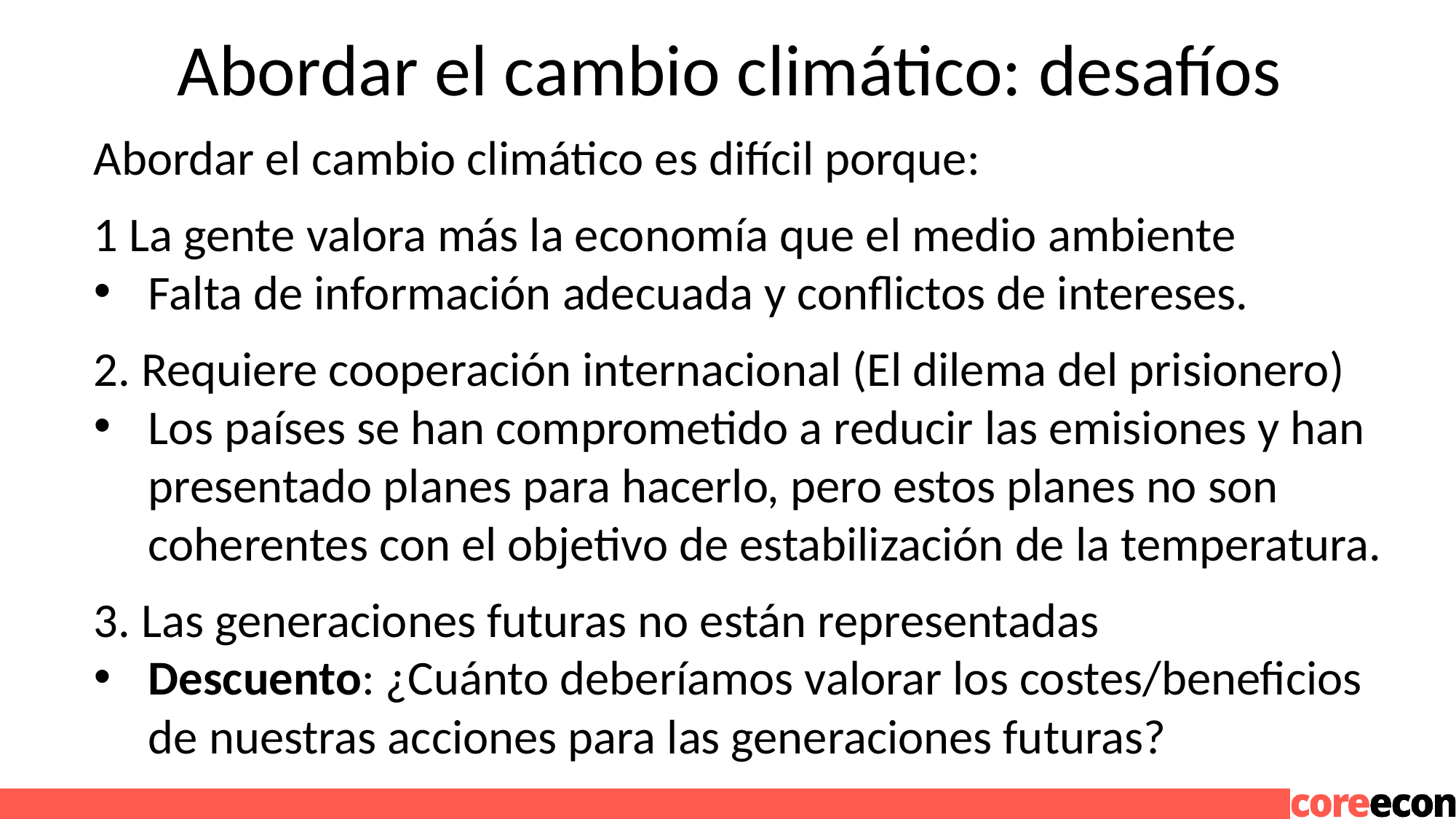

# Abordar el cambio climático: desafíos
Abordar el cambio climático es difícil porque:
1 La gente valora más la economía que el medio ambiente
Falta de información adecuada y conflictos de intereses.
2. Requiere cooperación internacional (El dilema del prisionero)
Los países se han comprometido a reducir las emisiones y han presentado planes para hacerlo, pero estos planes no son coherentes con el objetivo de estabilización de la temperatura.
3. Las generaciones futuras no están representadas
Descuento: ¿Cuánto deberíamos valorar los costes/beneficios de nuestras acciones para las generaciones futuras?